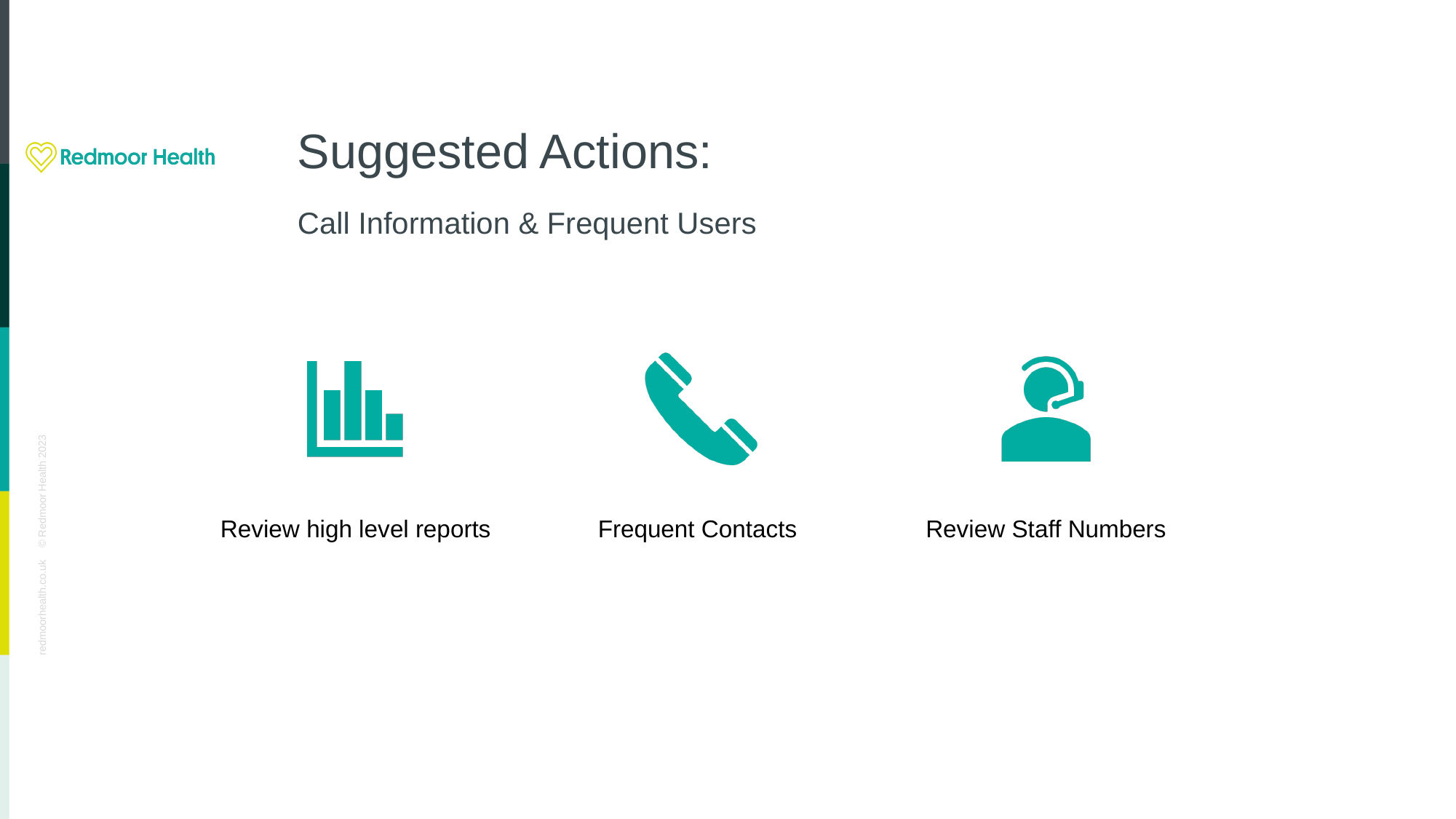

# Suggested Actions:
Call Information & Frequent Users
Review high level reports
Frequent Contacts
Review Staff Numbers